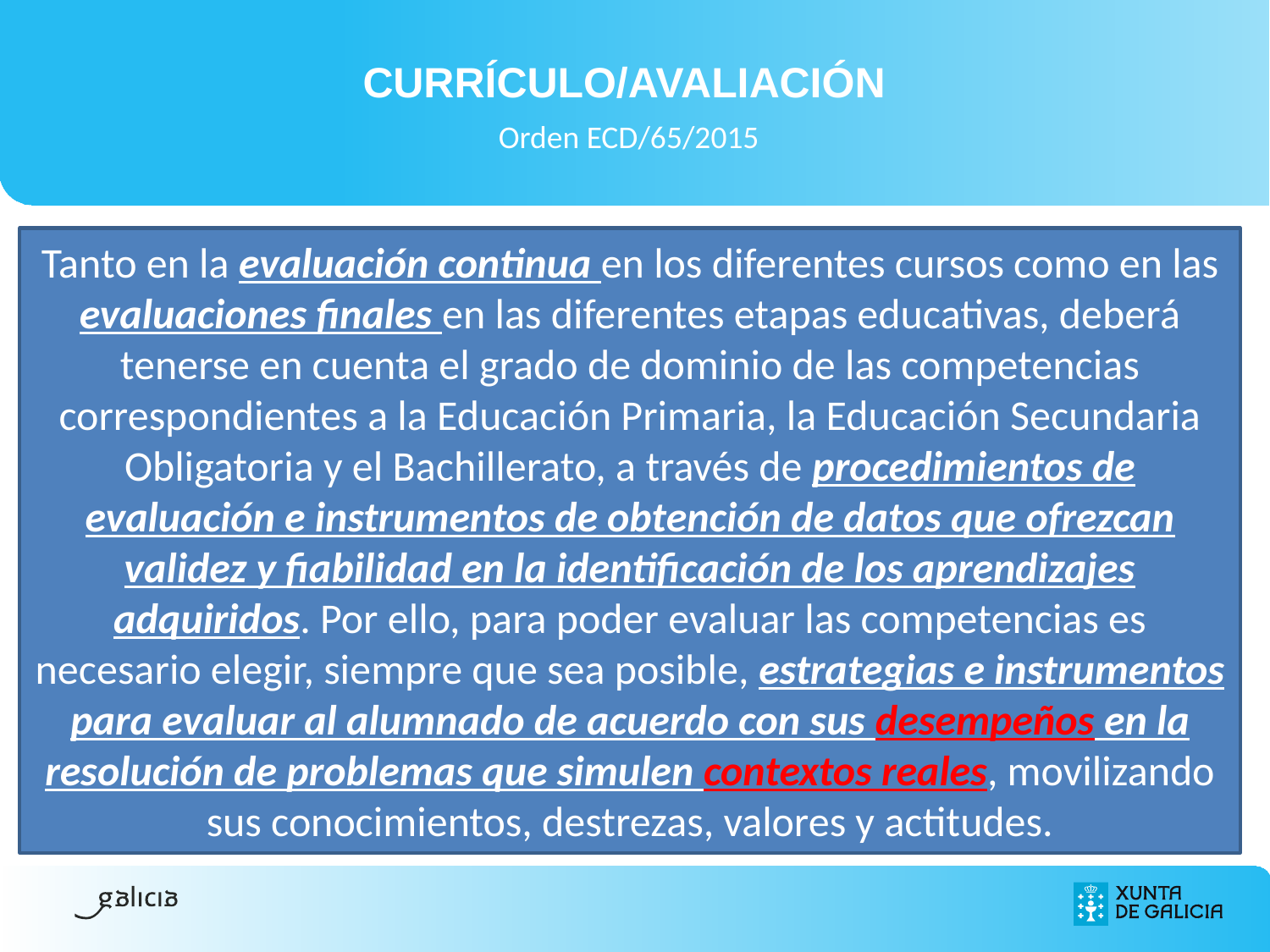

CURRÍCULO/AVALIACIÓN
 Orden ECD/65/2015
Tanto en la evaluación continua en los diferentes cursos como en las evaluaciones finales en las diferentes etapas educativas, deberá tenerse en cuenta el grado de dominio de las competencias correspondientes a la Educación Primaria, la Educación Secundaria Obligatoria y el Bachillerato, a través de procedimientos de evaluación e instrumentos de obtención de datos que ofrezcan validez y fiabilidad en la identificación de los aprendizajes adquiridos. Por ello, para poder evaluar las competencias es necesario elegir, siempre que sea posible, estrategias e instrumentos para evaluar al alumnado de acuerdo con sus desempeños en la resolución de problemas que simulen contextos reales, movilizando sus conocimientos, destrezas, valores y actitudes.